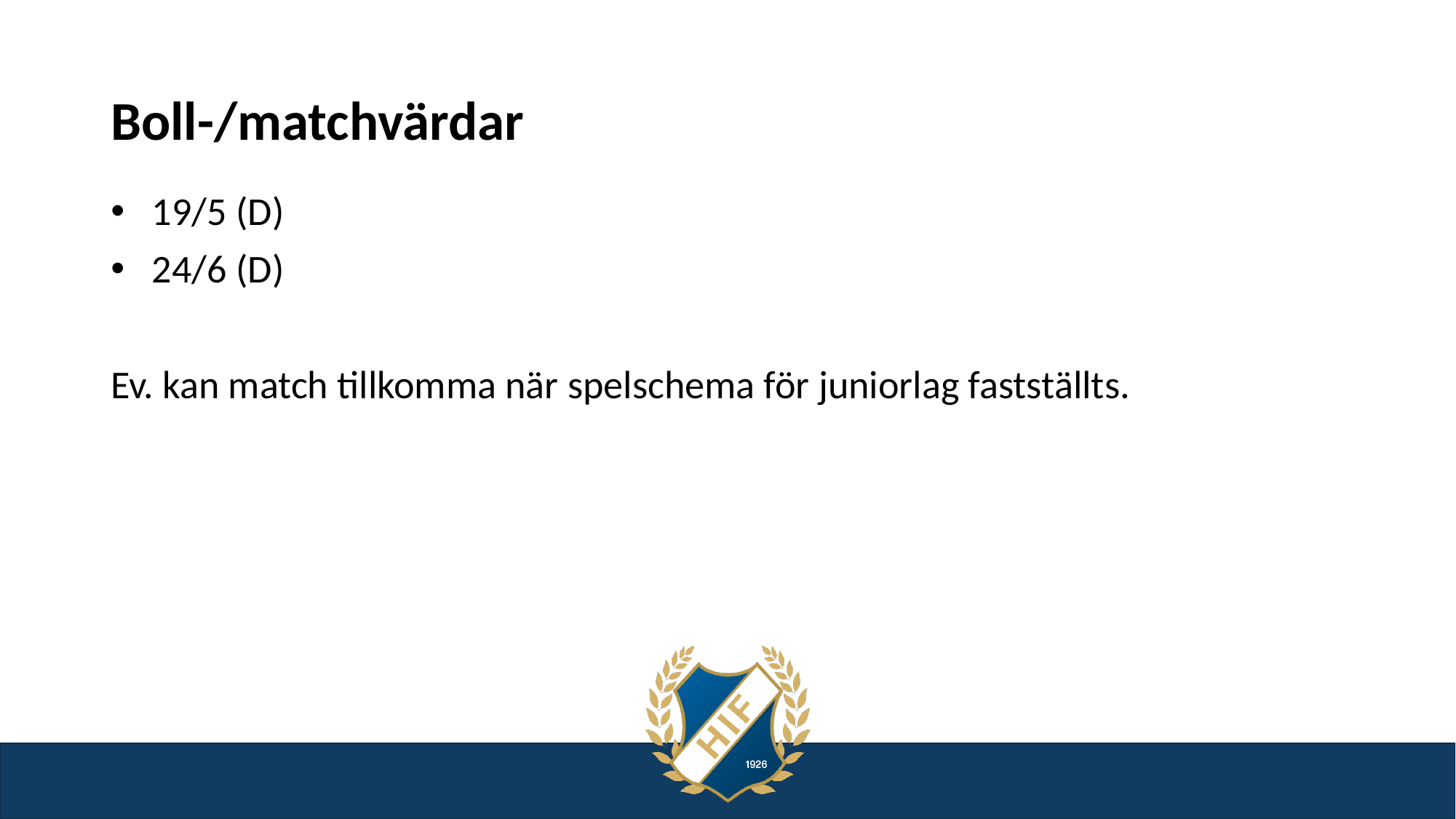

# Boll-/matchvärdar
19/5 (D)
24/6 (D)

Ev. kan match tillkomma när spelschema för juniorlag fastställts.